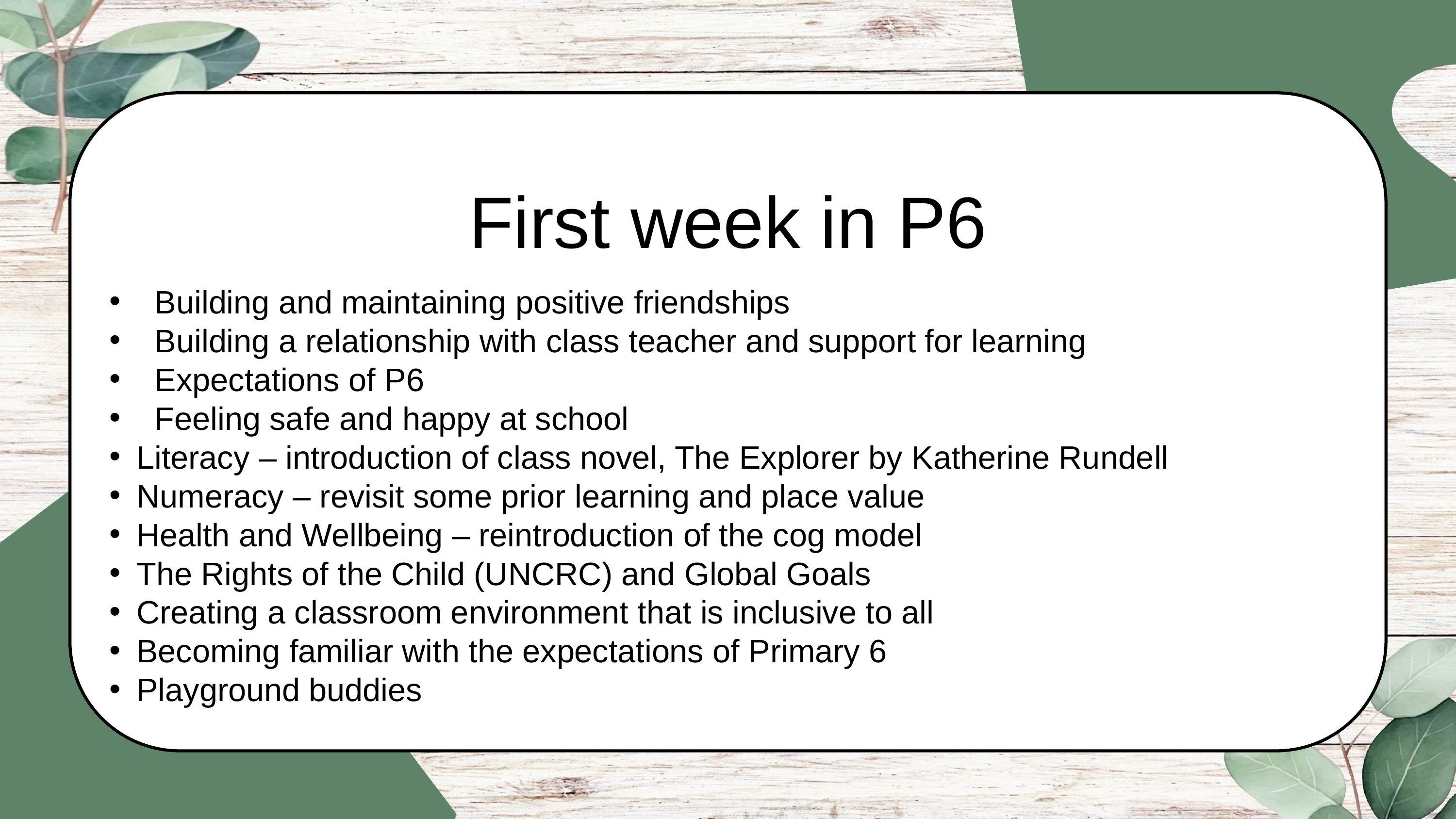

Building and maintaining positive friendships
Building a relationship with class teacher and support for learning
Expectations of P6
Feeling safe and happy at school
Literacy – introduction of class novel, The Explorer by Katherine Rundell
Numeracy – revisit some prior learning and place value
Health and Wellbeing – reintroduction of the cog model
The Rights of the Child (UNCRC) and Global Goals
Creating a classroom environment that is inclusive to all
Becoming familiar with the expectations of Primary 6
Playground buddies
First week in P6